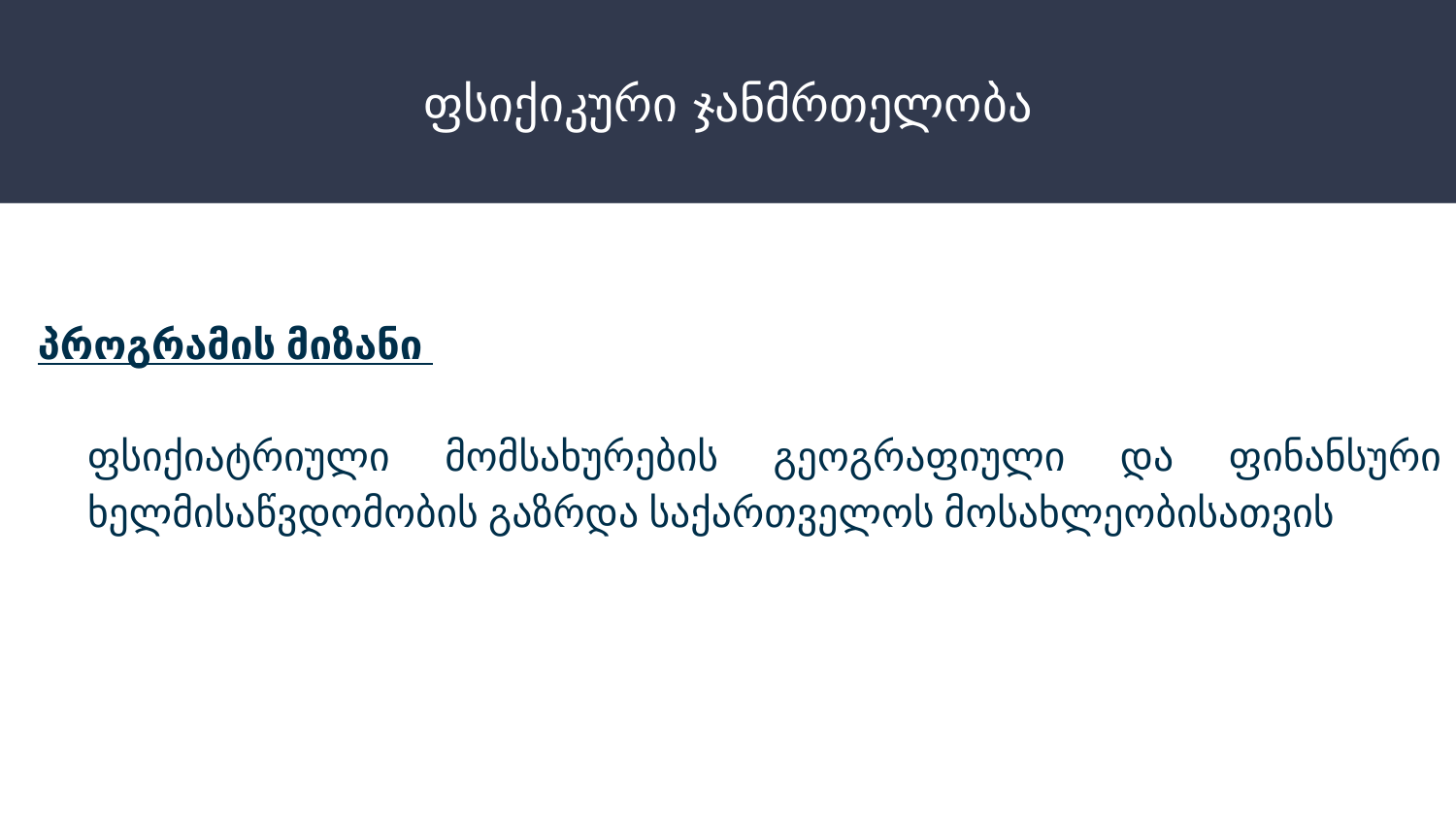

# ფსიქიკური ჯანმრთელობა

პროგრამის მიზანი

	ფსიქიატრიული მომსახურების გეოგრაფიული და ფინანსური ხელმისაწვდომობის გაზრდა საქართველოს მოსახლეობისათვის